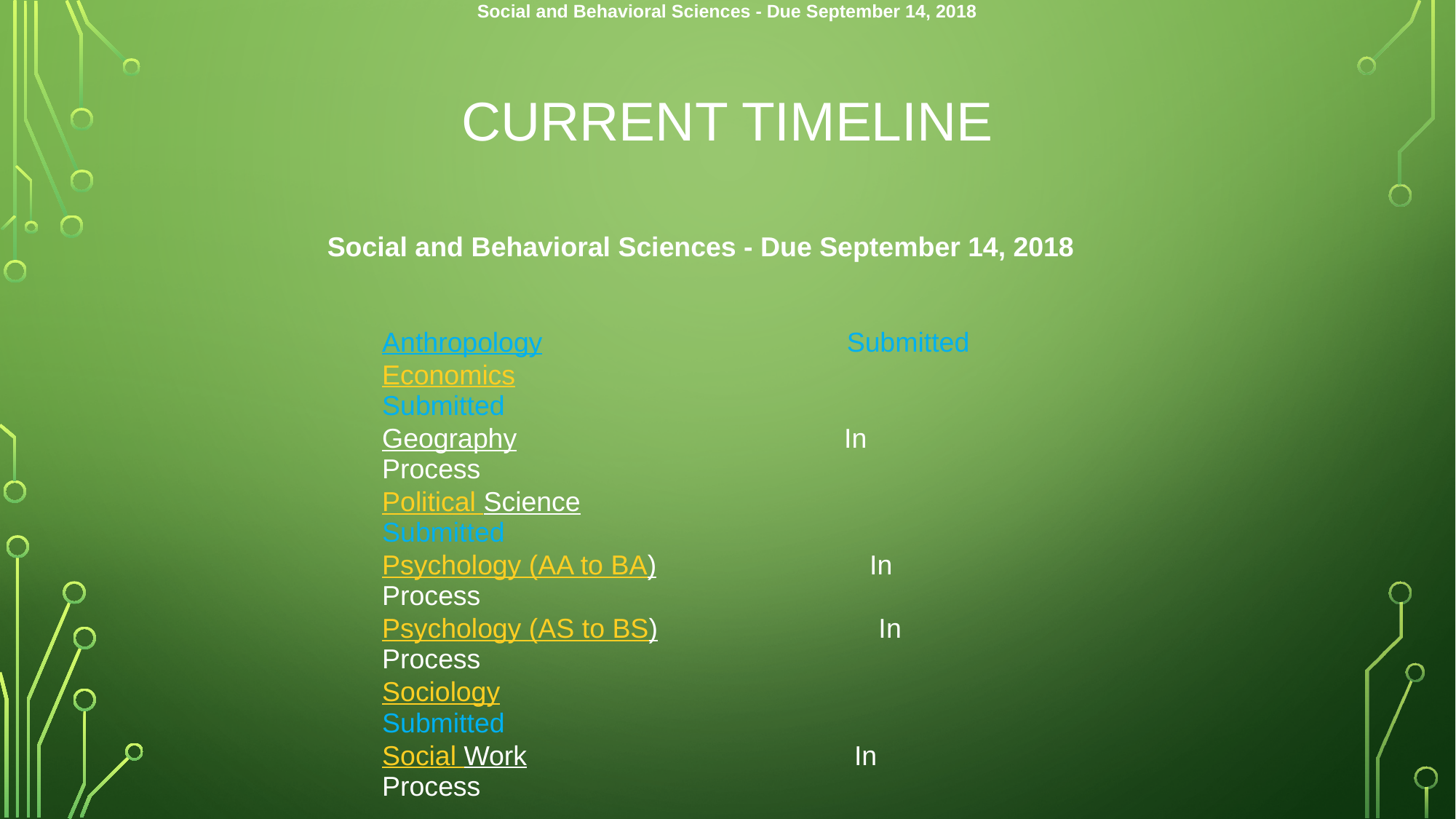

Social and Behavioral Sciences - Due September 14, 2018

# Current timeline
Social and Behavioral Sciences - Due September 14, 2018
|  |
| --- |
| Anthropology Submitted |
| Economics Submitted |
| Geography In Process |
| Political Science Submitted |
| Psychology (AA to BA) In Process |
| Psychology (AS to BS) In Process |
| Sociology Submitted |
| Social Work In Process |